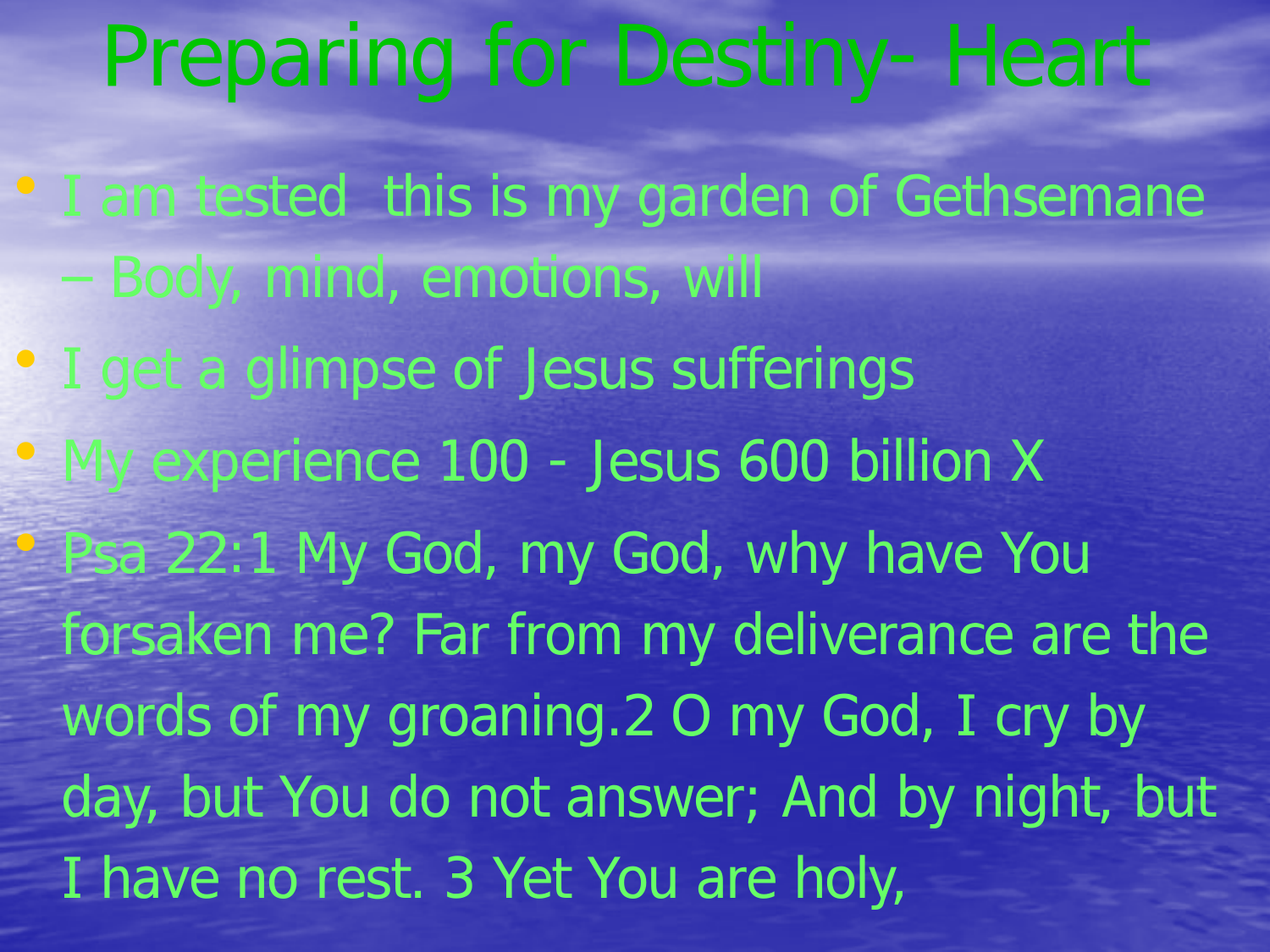

# Preparing for Destiny- Heart
I am tested  this is my garden of Gethsemane – Body, mind, emotions, will
I get a glimpse of Jesus sufferings
My experience 100 - Jesus 600 billion X
Psa 22:1 My God, my God, why have You forsaken me? Far from my deliverance are the words of my groaning.2 O my God, I cry by day, but You do not answer; And by night, but I have no rest. 3 Yet You are holy,